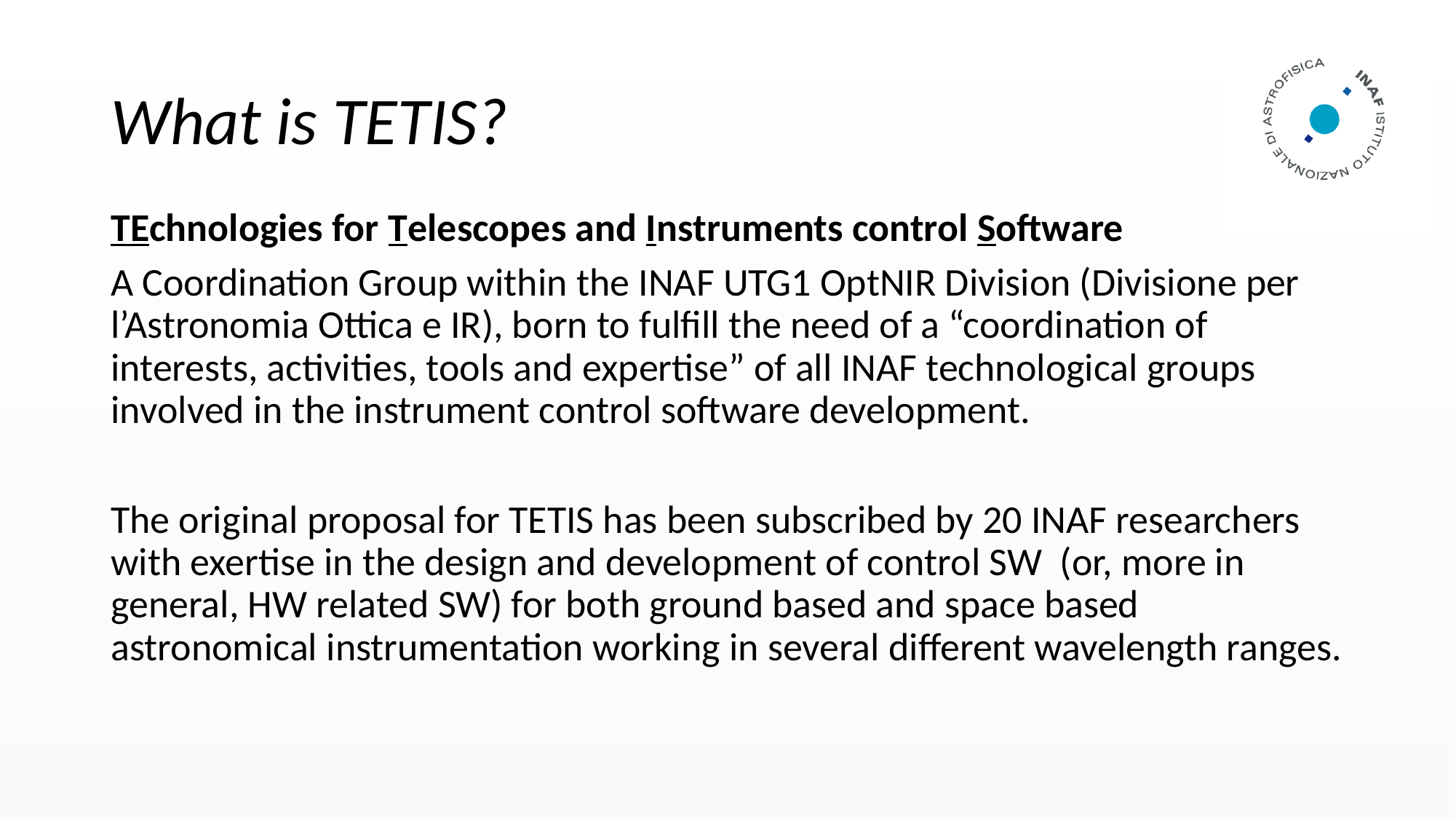

# What is TETIS?
TEchnologies for Telescopes and Instruments control Software
A Coordination Group within the INAF UTG1 OptNIR Division (Divisione per l’Astronomia Ottica e IR), born to fulfill the need of a “coordination of interests, activities, tools and expertise” of all INAF technological groups involved in the instrument control software development.

The original proposal for TETIS has been subscribed by 20 INAF researchers with exertise in the design and development of control SW  (or, more in general, HW related SW) for both ground based and space based astronomical instrumentation working in several different wavelength ranges.